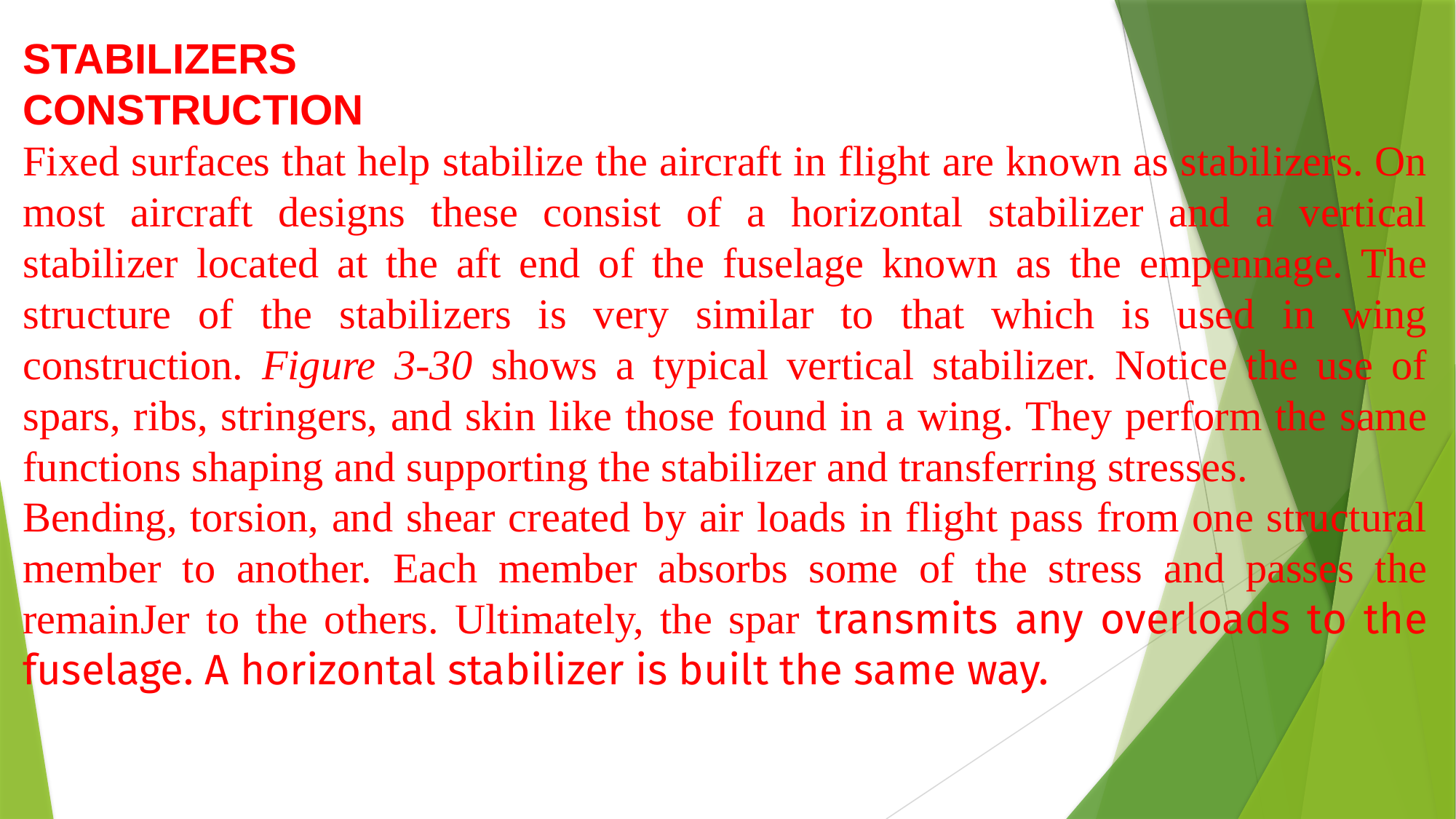

STABILIZERS
CONSTRUCTION
Fixed surfaces that help stabilize the aircraft in flight are known as stabilizers. On most aircraft designs these consist of a horizontal stabilizer and a vertical stabilizer located at the aft end of the fuselage known as the empennage. The structure of the stabilizers is very similar to that which is used in wing construction. Figure 3-30 shows a typical vertical stabilizer. Notice the use of spars, ribs, stringers, and skin like those found in a wing. They perform the same functions shaping and supporting the stabilizer and transferring stresses.
Bending, torsion, and shear created by air loads in flight pass from one structural member to another. Each member absorbs some of the stress and passes the remainJer to the others. Ultimately, the spar transmits any overloads to the fuselage. A horizontal stabilizer is built the same way.